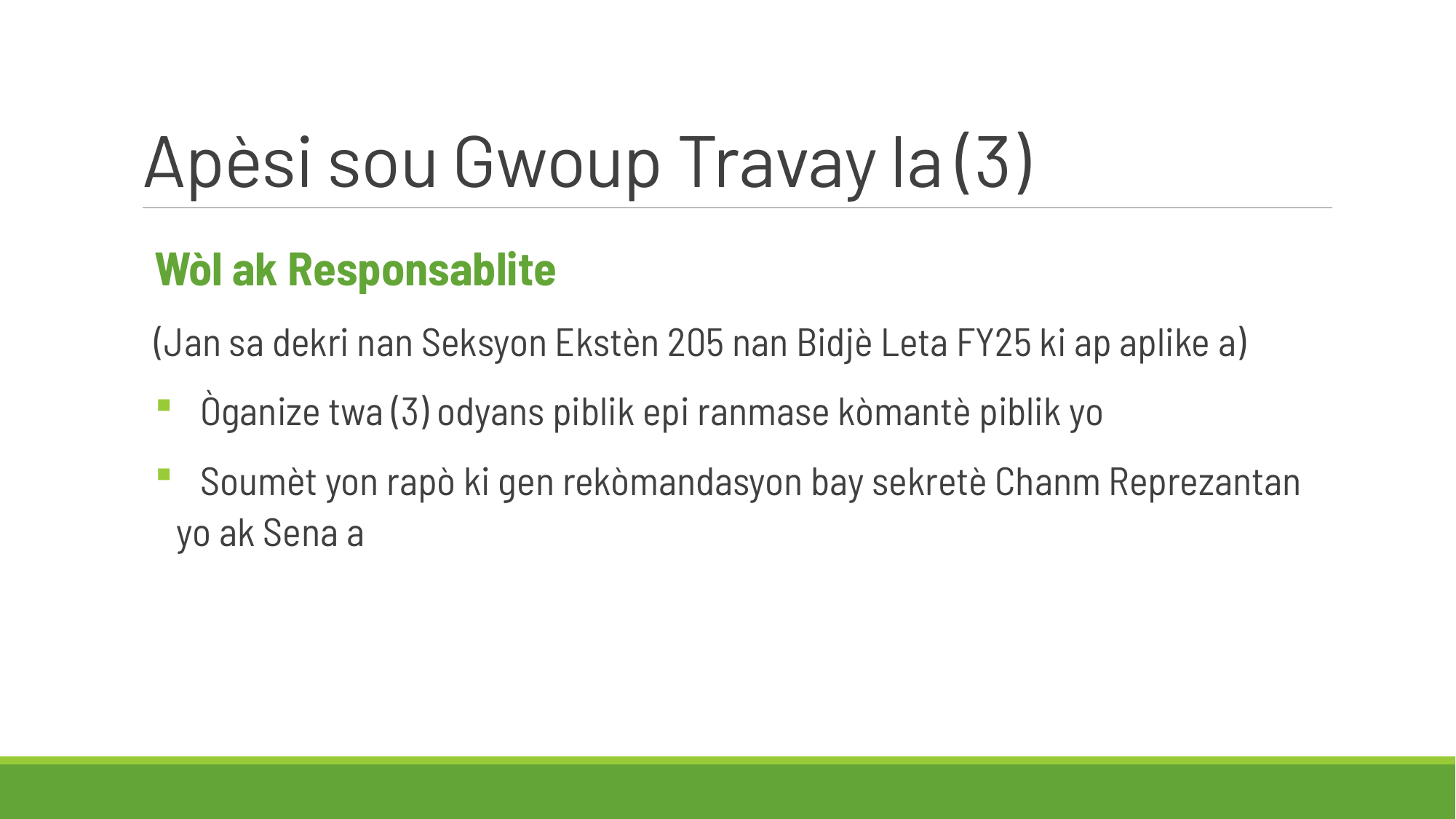

# Apèsi sou Gwoup Travay la (3)
Wòl ak Responsablite
(Jan sa dekri nan Seksyon Ekstèn 205 nan Bidjè Leta FY25 ki ap aplike a)
   Òganize twa (3) odyans piblik epi ranmase kòmantè piblik yo
   Soumèt yon rapò ki gen rekòmandasyon bay sekretè Chanm Reprezantan yo ak Sena a